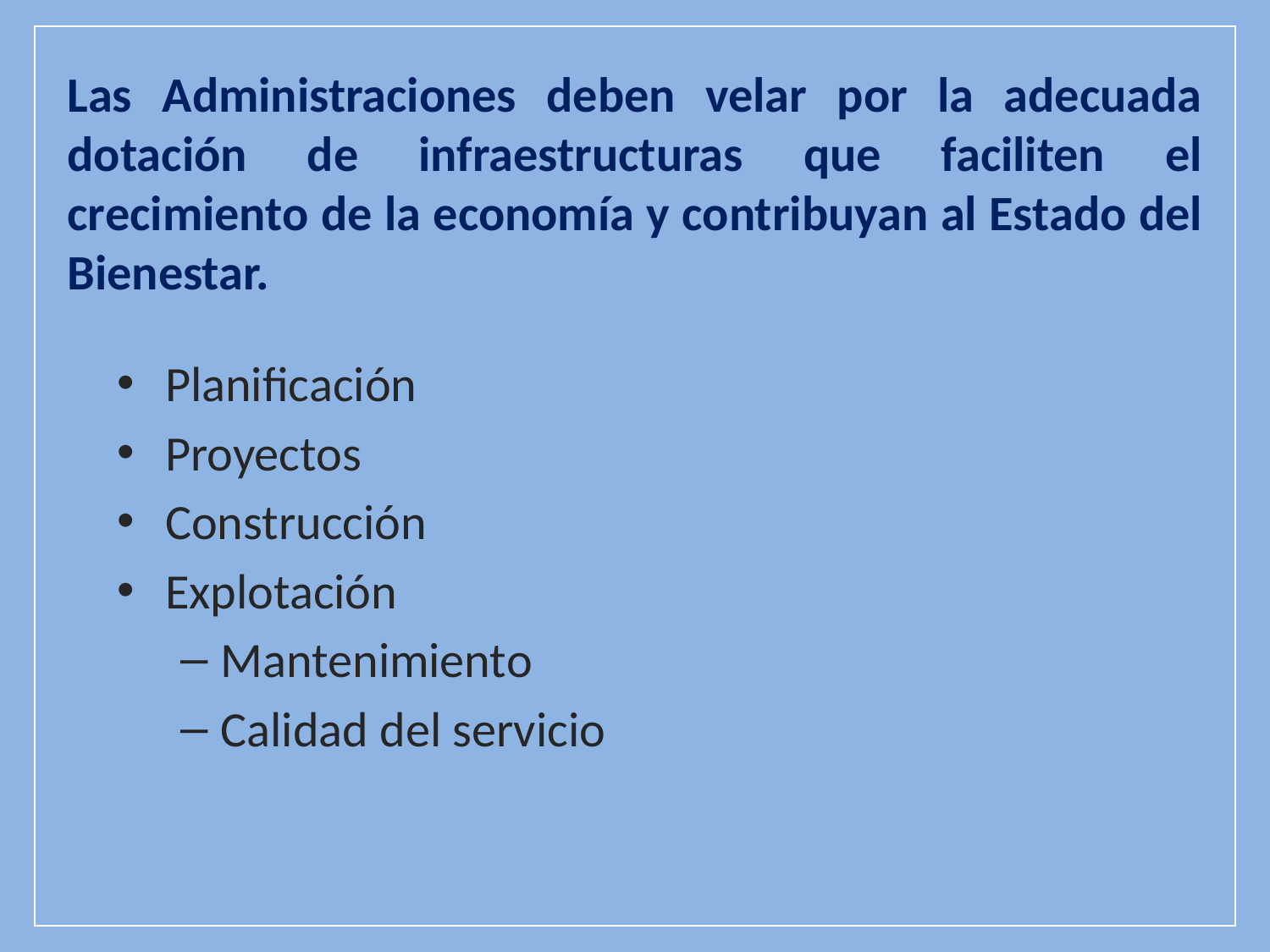

Las Administraciones deben velar por la adecuada dotación de infraestructuras que faciliten el crecimiento de la economía y contribuyan al Estado del Bienestar.
Planificación
Proyectos
Construcción
Explotación
Mantenimiento
Calidad del servicio